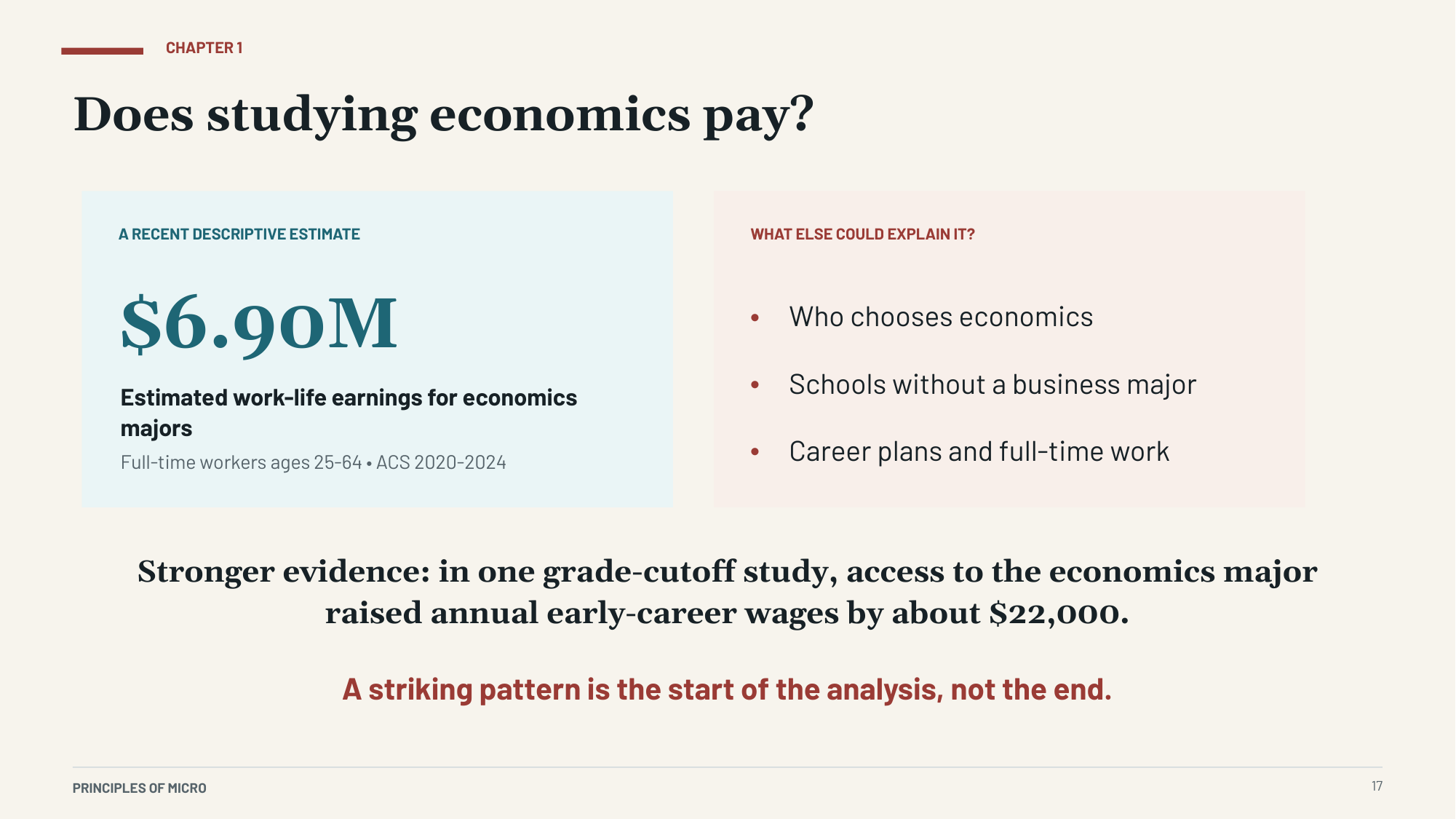

CHAPTER 1

Does studying economics pay?

A RECENT DESCRIPTIVE ESTIMATE
WHAT ELSE COULD EXPLAIN IT?
$6.90M
•
Who chooses economics
•
Schools without a business major
Estimated work-life earnings for economics majors
•
Career plans and full-time work
Full-time workers ages 25-64 • ACS 2020-2024
Stronger evidence: in one grade-cutoff study, access to the economics major raised annual early-career wages by about $22,000.
A striking pattern is the start of the analysis, not the end.

17
PRINCIPLES OF MICRO